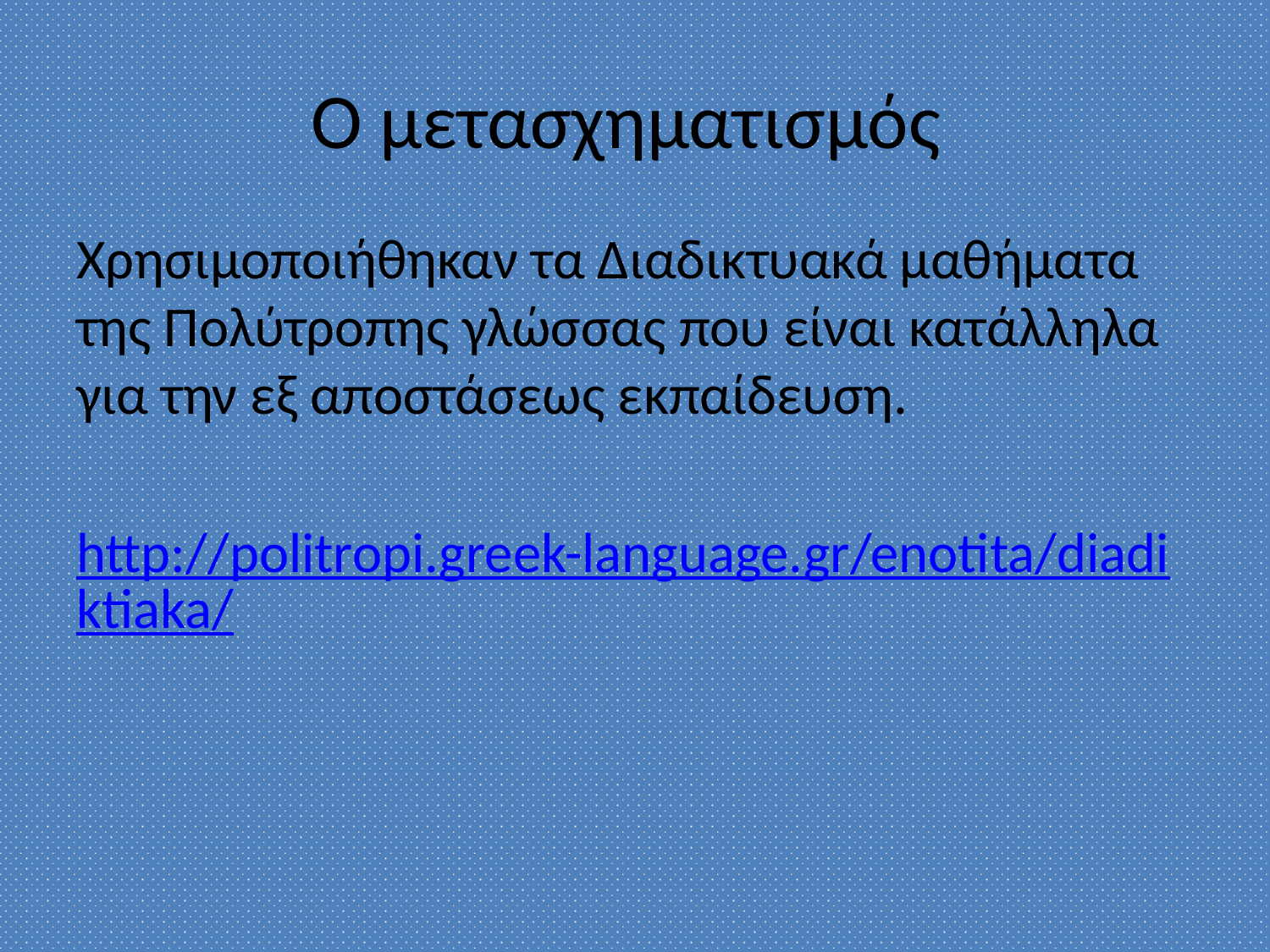

# Ο μετασχηματισμός
Χρησιμοποιήθηκαν τα Διαδικτυακά μαθήματα της Πολύτροπης γλώσσας που είναι κατάλληλα για την εξ αποστάσεως εκπαίδευση.

http://politropi.greek-language.gr/enotita/diadiktiaka/